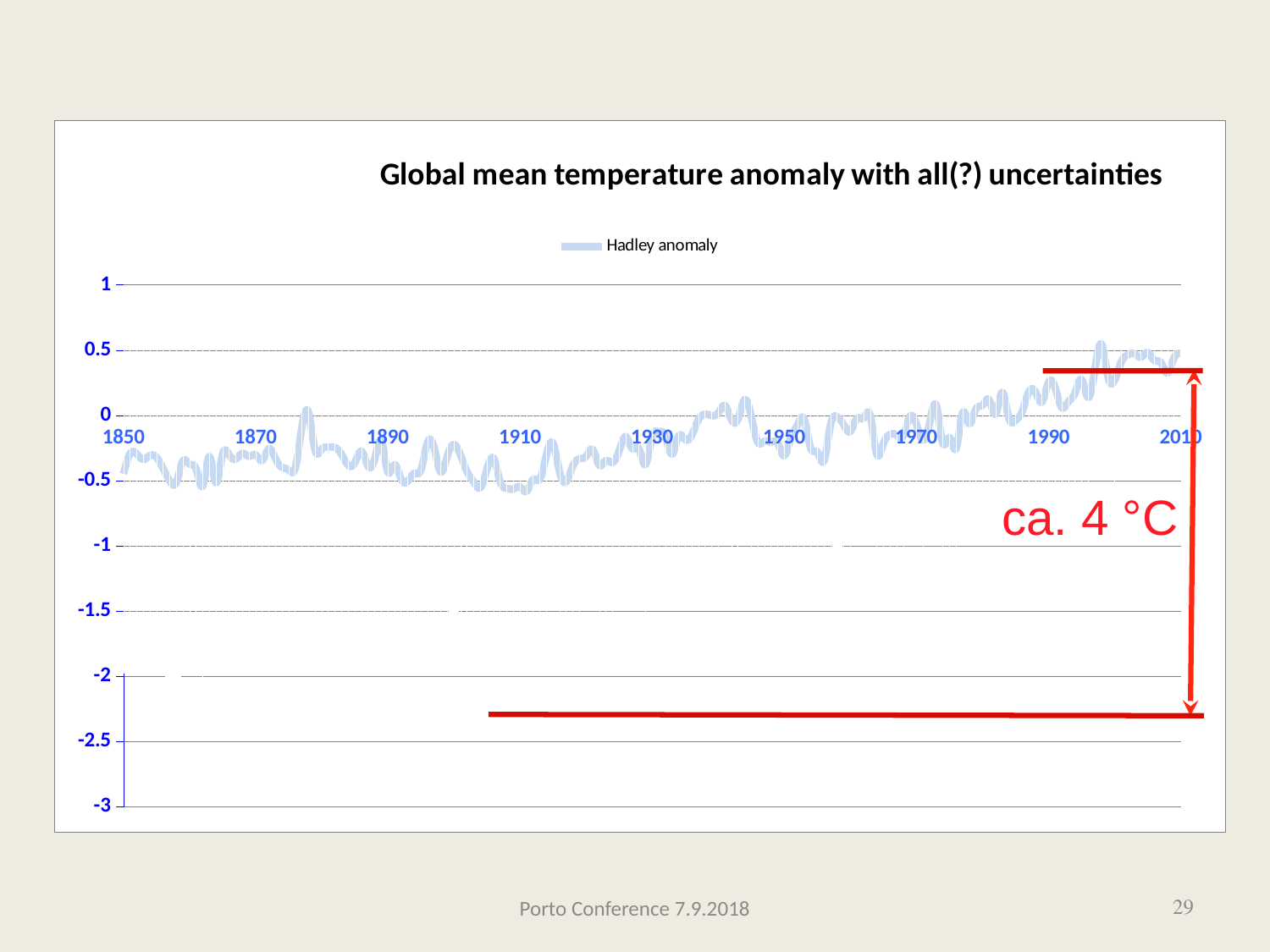

### Chart:  Global mean temperature anomaly with all(?) uncertainties

| Category | Hadley anomaly |
|---|---|

ca. 4 °C

Porto Conference 7.9.2018
29